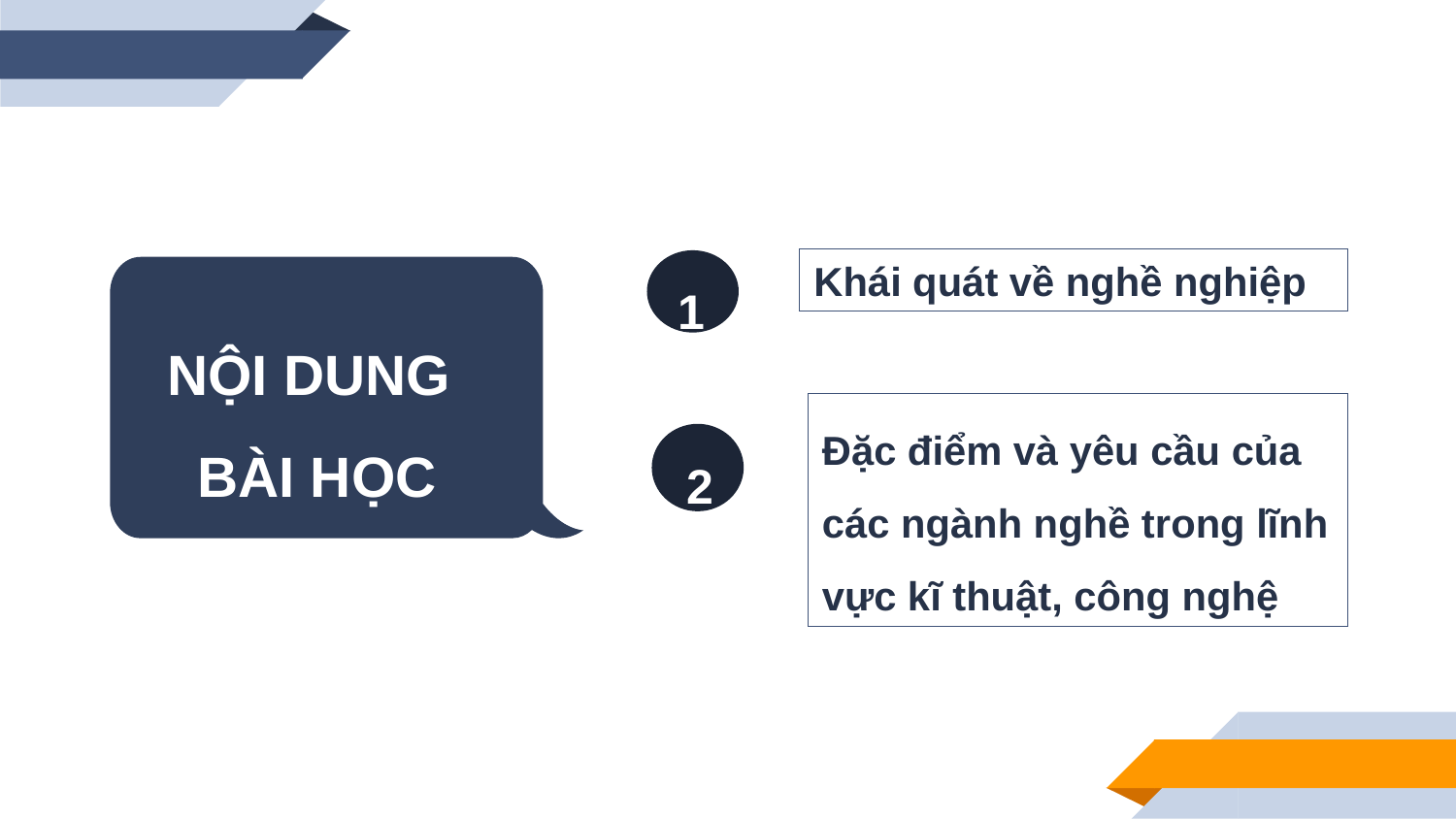

1
Khái quát về nghề nghiệp

NỘI DUNG
BÀI HỌC
Đặc điểm và yêu cầu của các ngành nghề trong lĩnh vực kĩ thuật, công nghệ

2